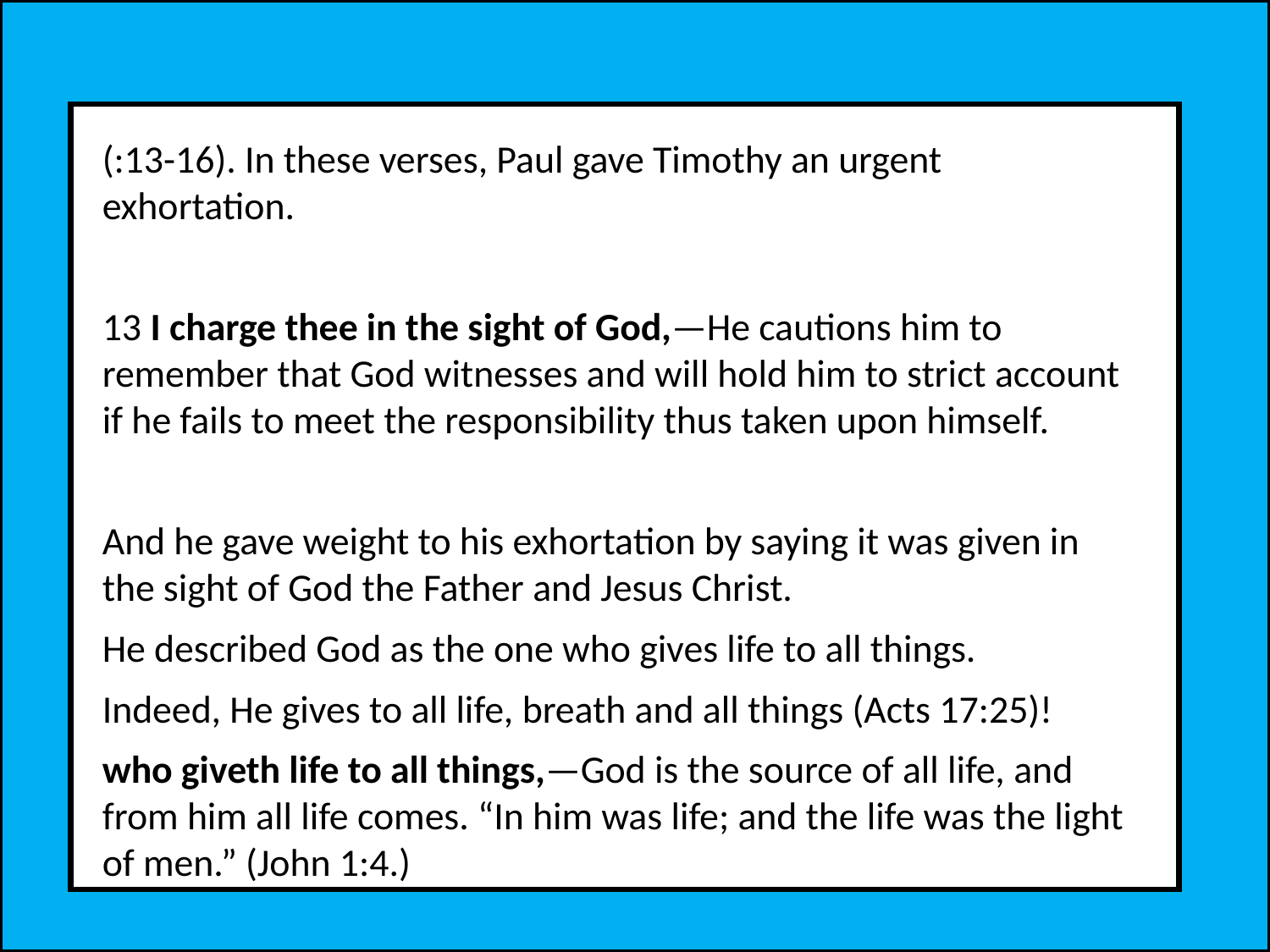

(:13-16). In these verses, Paul gave Timothy an urgent exhortation.

13 I charge thee in the sight of God,—He cautions him to remember that God witnesses and will hold him to strict account if he fails to meet the responsibility thus taken upon himself.

And he gave weight to his exhortation by saying it was given in the sight of God the Father and Jesus Christ.
He described God as the one who gives life to all things.
Indeed, He gives to all life, breath and all things (Acts 17:25)!
who giveth life to all things,—God is the source of all life, and from him all life comes. “In him was life; and the life was the light of men.” (John 1:4.)